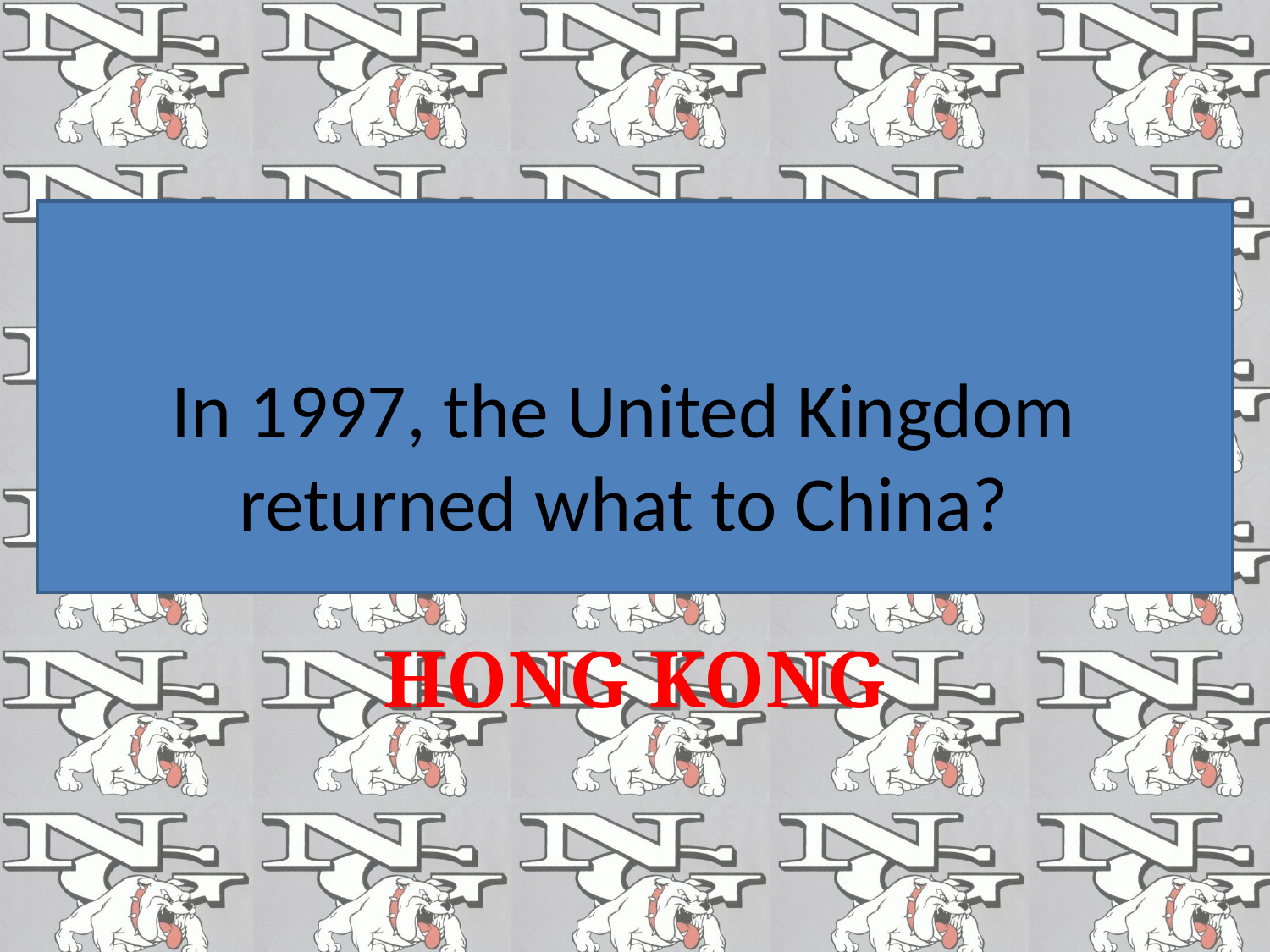

# In 1997, the United Kingdom returned what to China?
HONG KONG